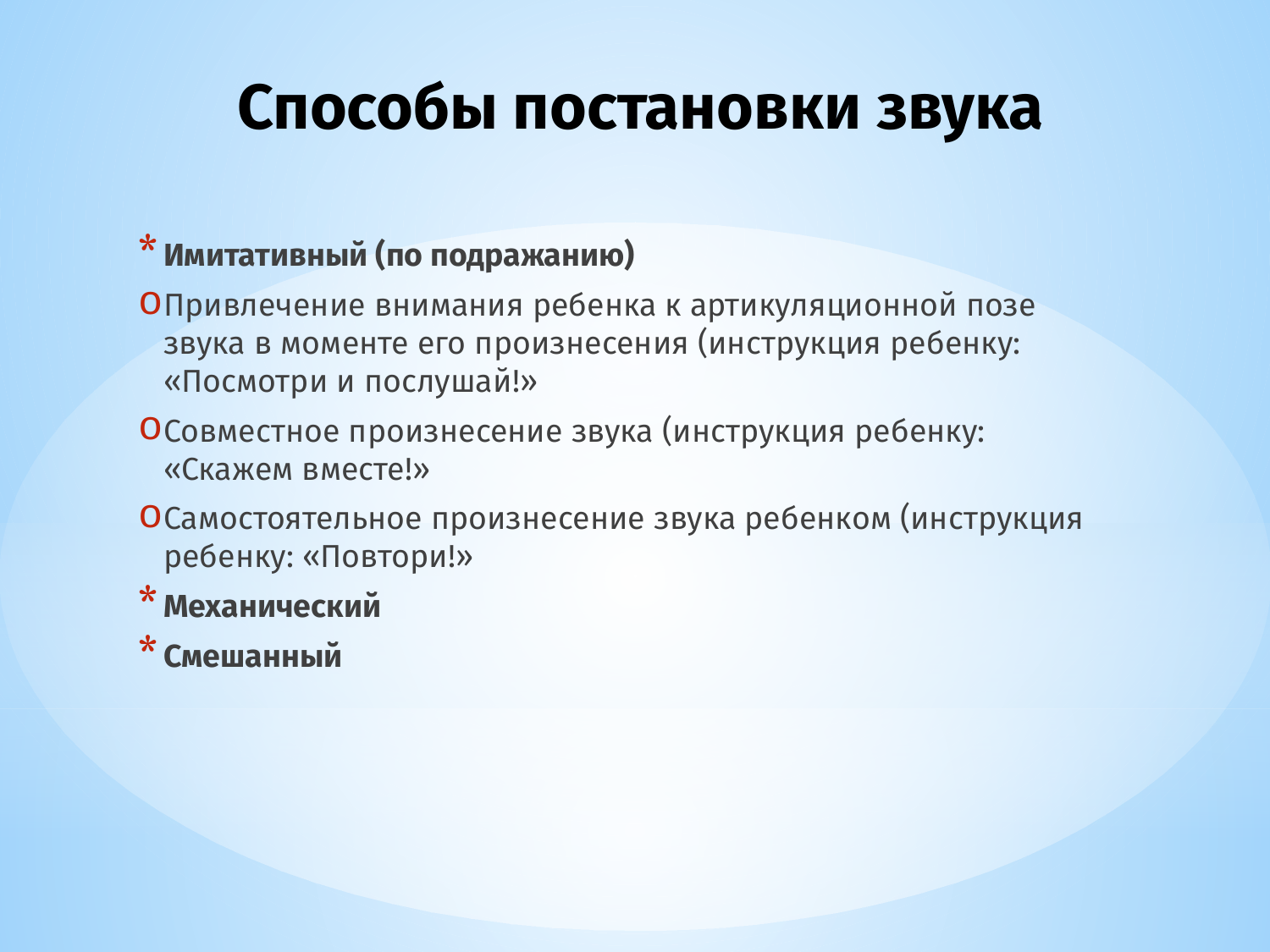

# Способы постановки звука
Имитативный (по подражанию)
Привлечение внимания ребенка к артикуляционной позе звука в моменте его произнесения (инструкция ребенку: «Посмотри и послушай!»
Совместное произнесение звука (инструкция ребенку: «Скажем вместе!»
Самостоятельное произнесение звука ребенком (инструкция ребенку: «Повтори!»
Механический
Смешанный